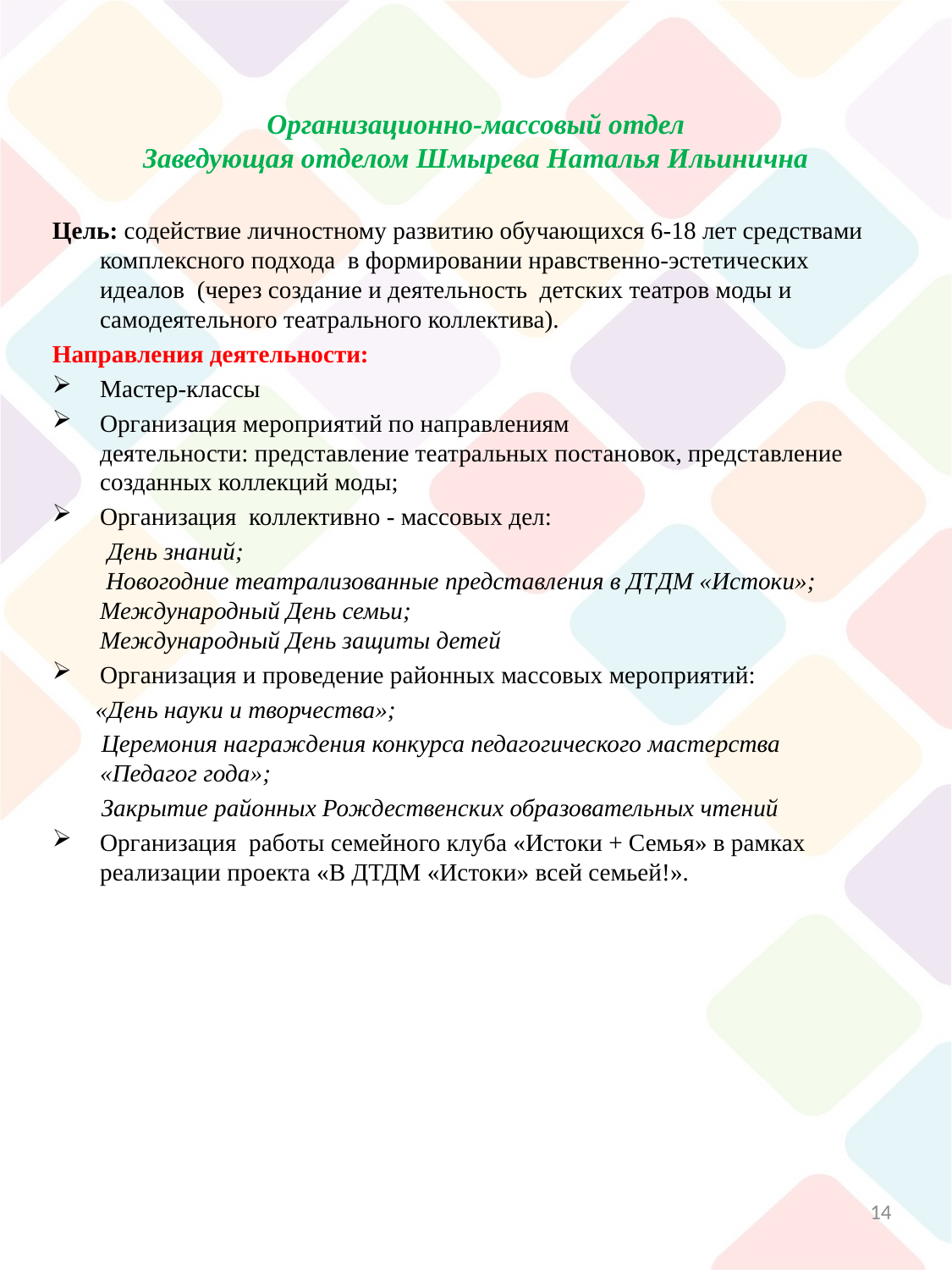

# Организационно-массовый отдел Заведующая отделом Шмырева Наталья Ильинична
Цель: содействие личностному развитию обучающихся 6-18 лет средствами комплексного подхода  в формировании нравственно-эстетических идеалов  (через создание и деятельность  детских театров моды и самодеятельного театрального коллектива).
Направления деятельности:
Мастер-классы
Организация мероприятий по направлениям деятельности: представление театральных постановок, представление созданных коллекций моды;
Организация  коллективно - массовых дел:
         День знаний;
 Новогодние театрализованные представления в ДТДМ «Истоки»;
Международный День семьи;
Международный День защиты детей
Организация и проведение районных массовых мероприятий:
       «День науки и творчества»;
        Церемония награждения конкурса педагогического мастерства «Педагог года»;
        Закрытие районных Рождественских образовательных чтений
Организация  работы семейного клуба «Истоки + Семья» в рамках реализации проекта «В ДТДМ «Истоки» всей семьей!».

14